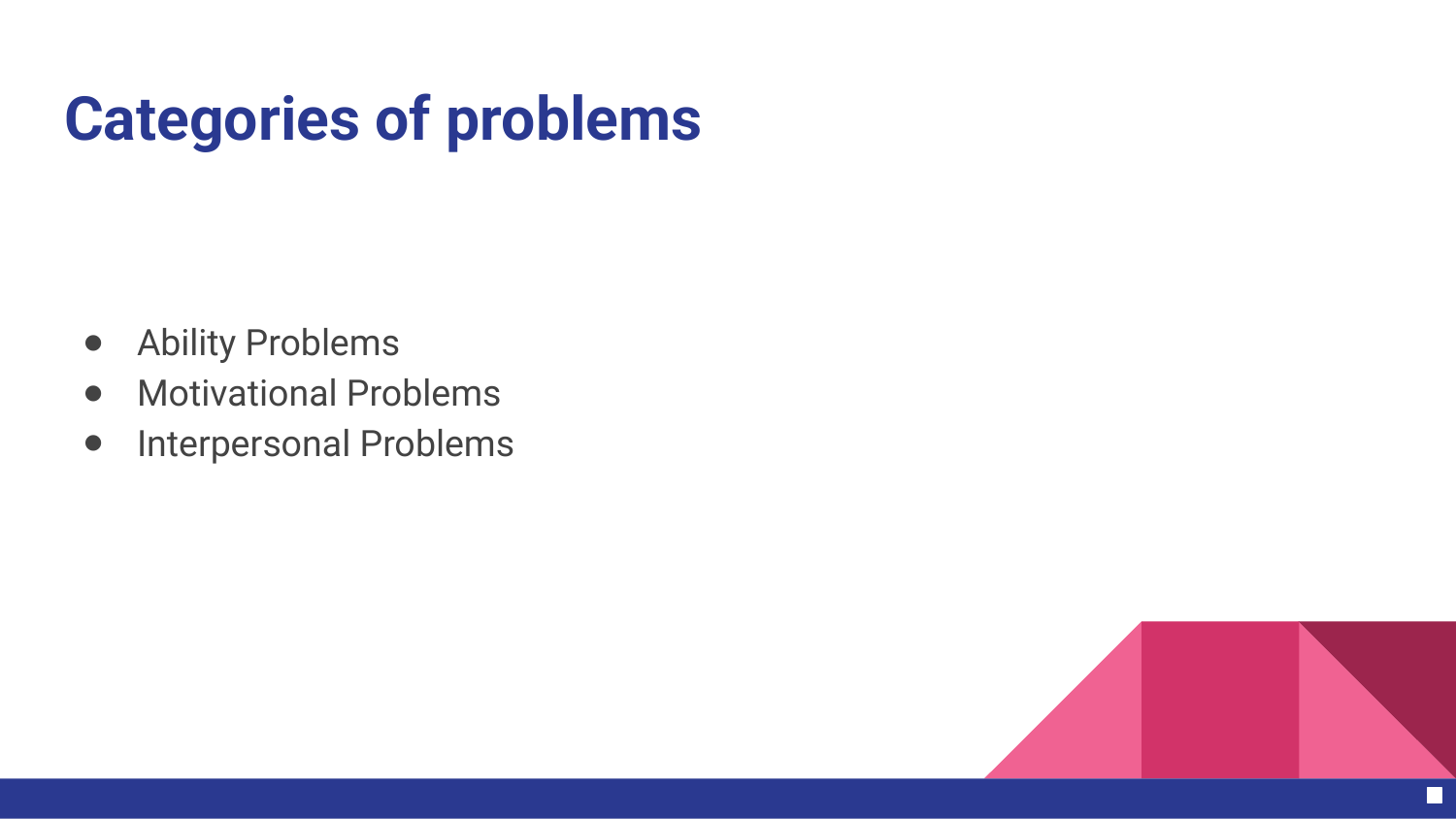

# Categories of problems
Ability Problems
Motivational Problems
Interpersonal Problems